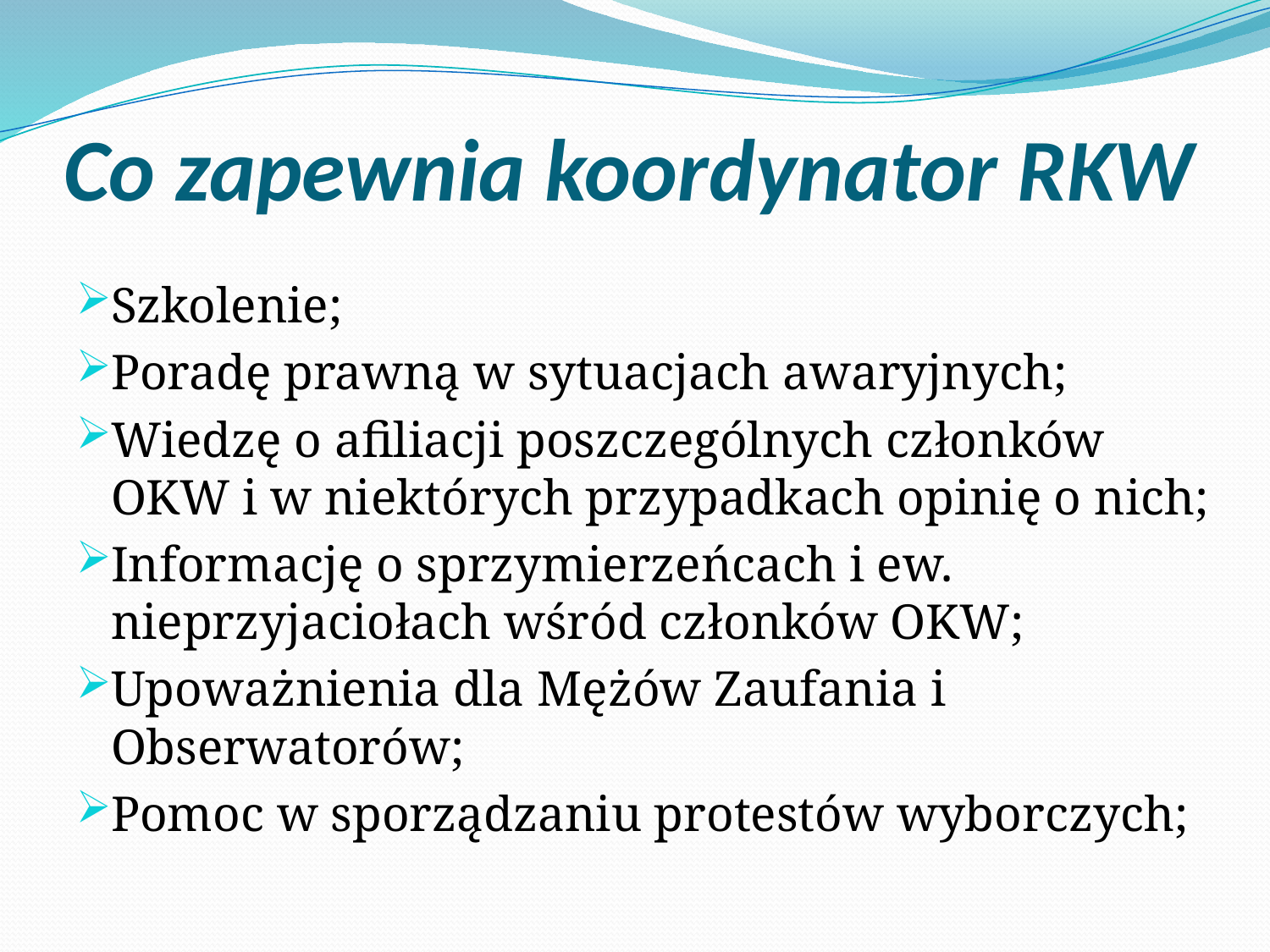

# Co zapewnia koordynator RKW
Szkolenie;
Poradę prawną w sytuacjach awaryjnych;
Wiedzę o afiliacji poszczególnych członków OKW i w niektórych przypadkach opinię o nich;
Informację o sprzymierzeńcach i ew. nieprzyjaciołach wśród członków OKW;
Upoważnienia dla Mężów Zaufania i Obserwatorów;
Pomoc w sporządzaniu protestów wyborczych;